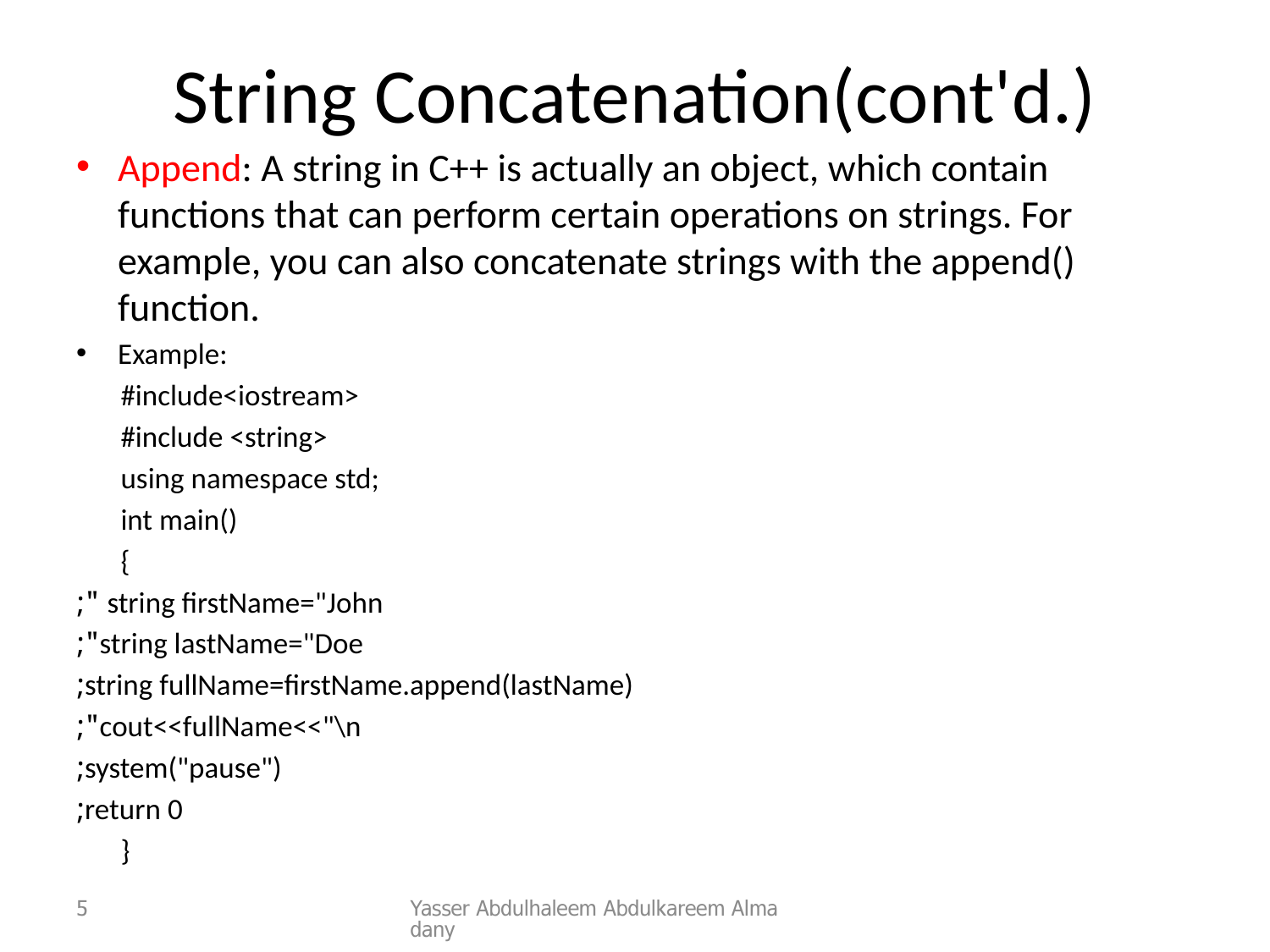

# String Concatenation(cont'd.)
Append: A string in C++ is actually an object, which contain functions that can perform certain operations on strings. For example, you can also concatenate strings with the append() function.
Example:
	#include<iostream>
	#include <string>
	using namespace std;
	int main()
	{
	string firstName="John ";
	string lastName="Doe";
	string fullName=firstName.append(lastName);
	cout<<fullName<<"\n";
	system("pause");
	return 0;
	}
5
Yasser Abdulhaleem Abdulkareem Almadany